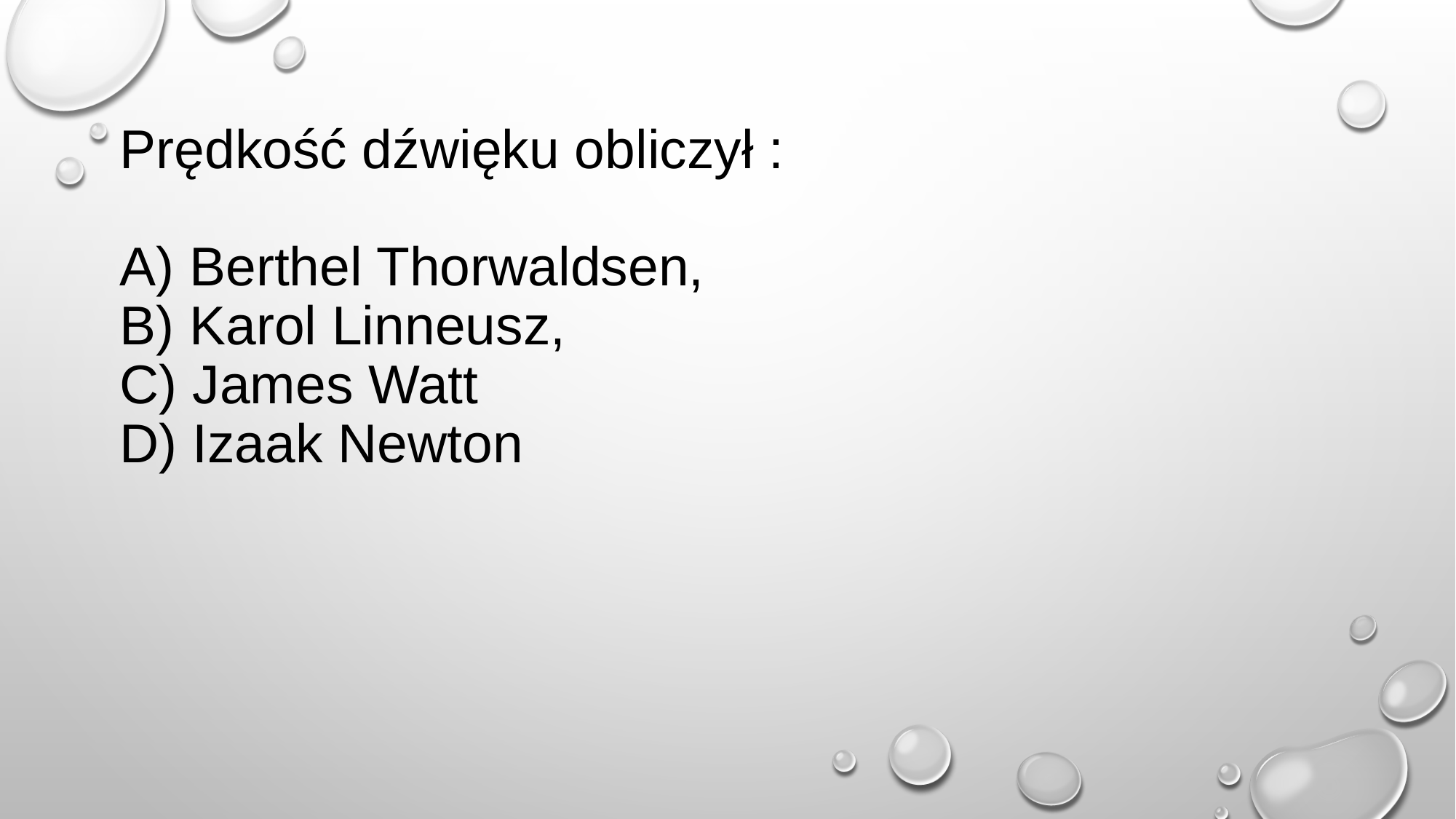

# Prędkość dźwięku obliczył : A) Berthel Thorwaldsen, B) Karol Linneusz, C) James Watt D) Izaak Newton